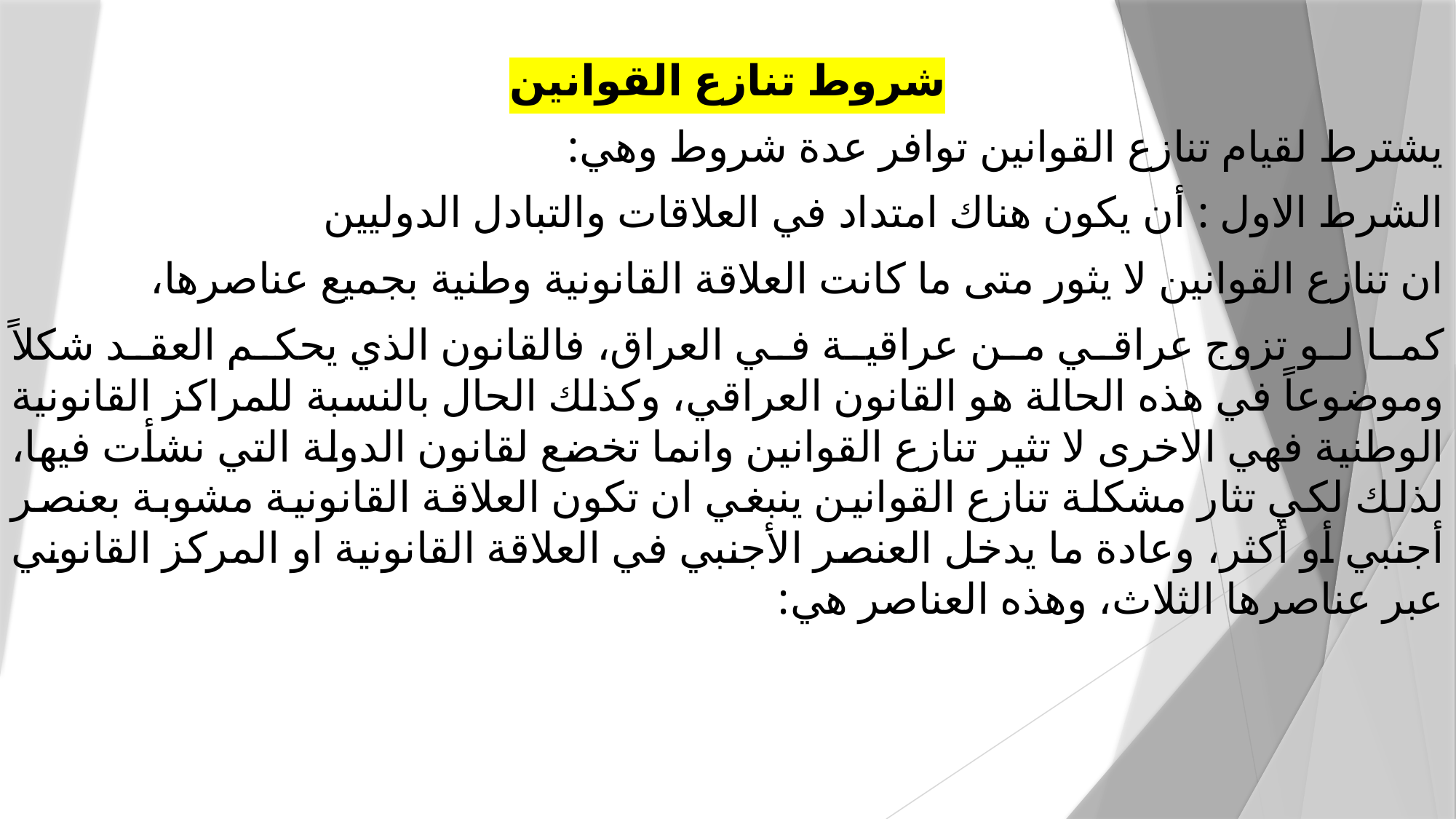

شروط تنازع القوانين
يشترط لقيام تنازع القوانين توافر عدة شروط وهي:
الشرط الاول : أن يكون هناك امتداد في العلاقات والتبادل الدوليين
ان تنازع القوانين لا يثور متى ما كانت العلاقة القانونية وطنية بجميع عناصرها،
كما لو تزوج عراقي من عراقية في العراق، فالقانون الذي يحكم العقد شكلاً وموضوعاً في هذه الحالة هو القانون العراقي، وكذلك الحال بالنسبة للمراكز القانونية الوطنية فهي الاخرى لا تثير تنازع القوانين وانما تخضع لقانون الدولة التي نشأت فيها، لذلك لكي تثار مشكلة تنازع القوانين ينبغي ان تكون العلاقة القانونية مشوبة بعنصر أجنبي أو أكثر، وعادة ما يدخل العنصر الأجنبي في العلاقة القانونية او المركز القانوني عبر عناصرها الثلاث، وهذه العناصر هي: